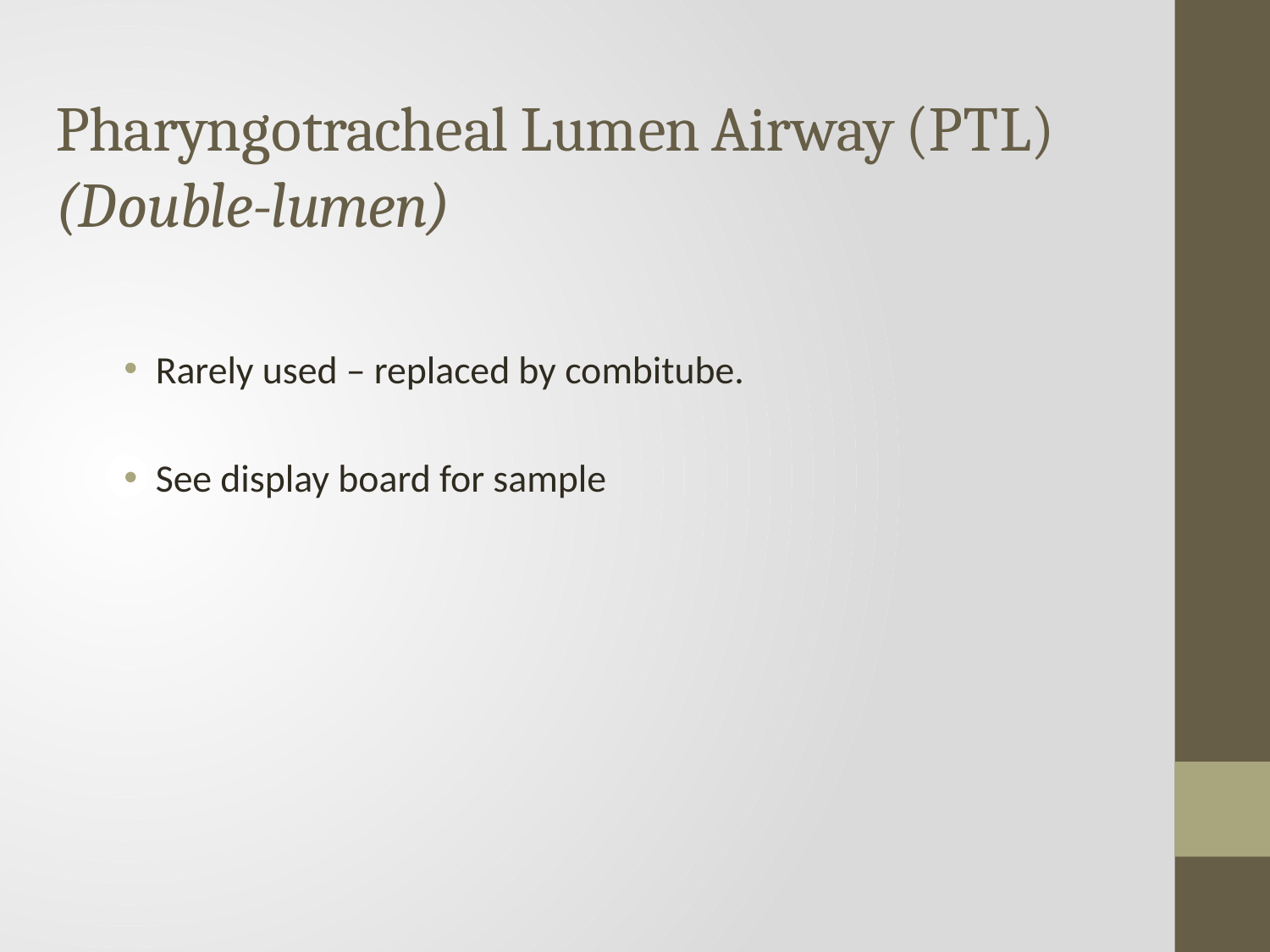

# Pharyngotracheal Lumen Airway (PTL) (Double-lumen)
Rarely used – replaced by combitube.

See display board for sample